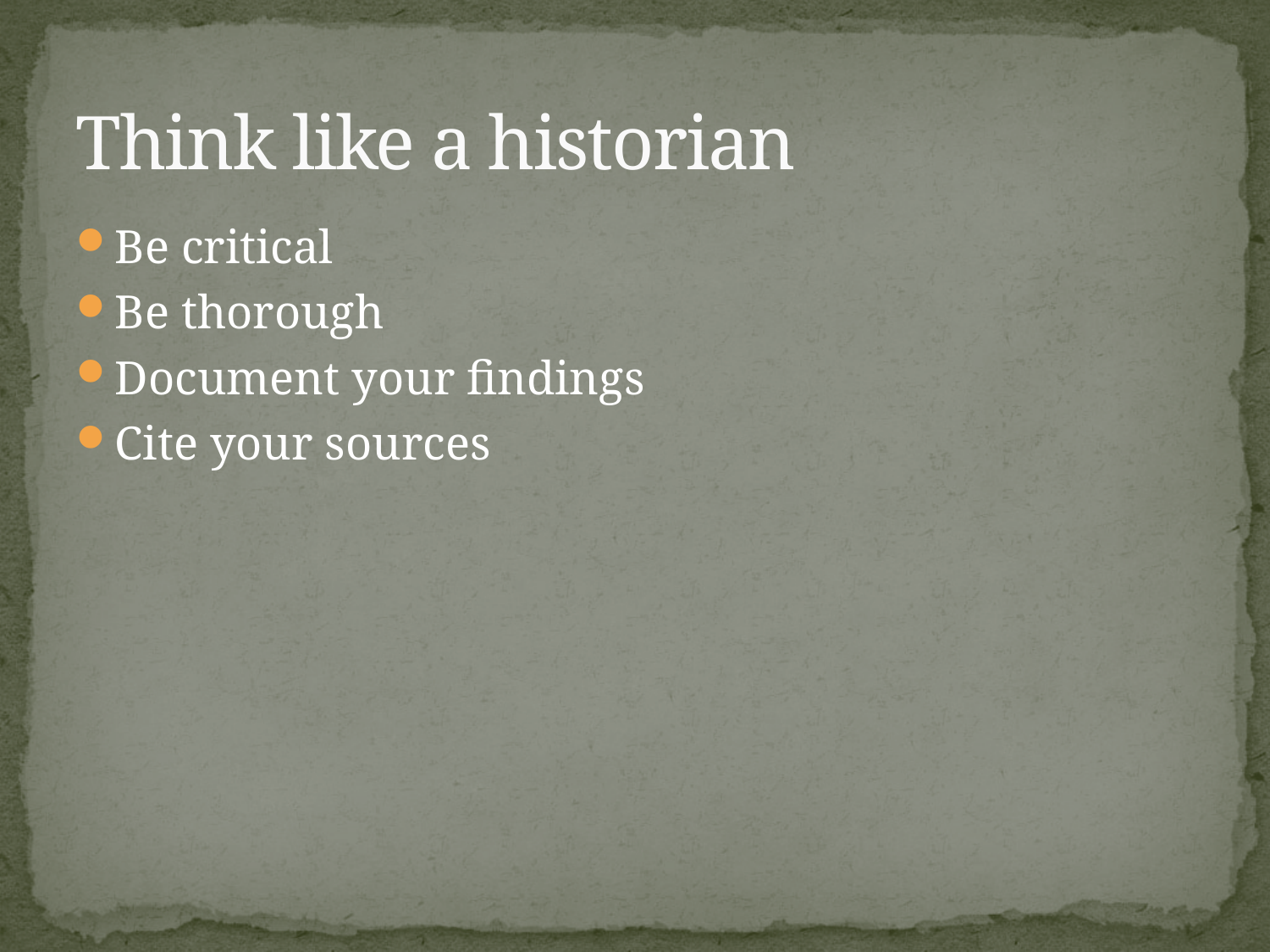

# Think like a historian
Be critical
Be thorough
Document your findings
Cite your sources